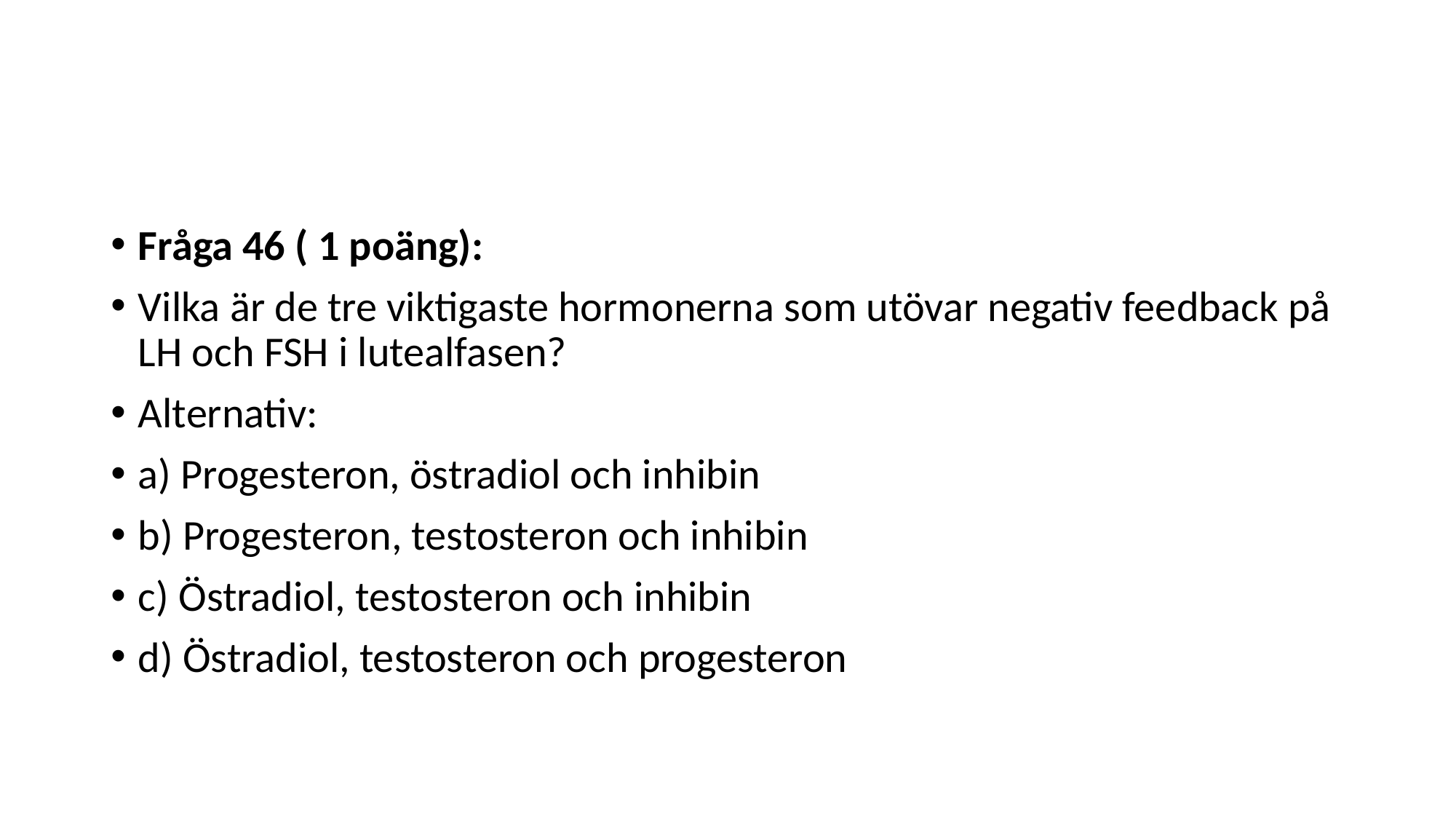

#
Fråga 46 ( 1 poäng):
Vilka är de tre viktigaste hormonerna som utövar negativ feedback på LH och FSH i lutealfasen?
Alternativ:
a) Progesteron, östradiol och inhibin
b) Progesteron, testosteron och inhibin
c) Östradiol, testosteron och inhibin
d) Östradiol, testosteron och progesteron